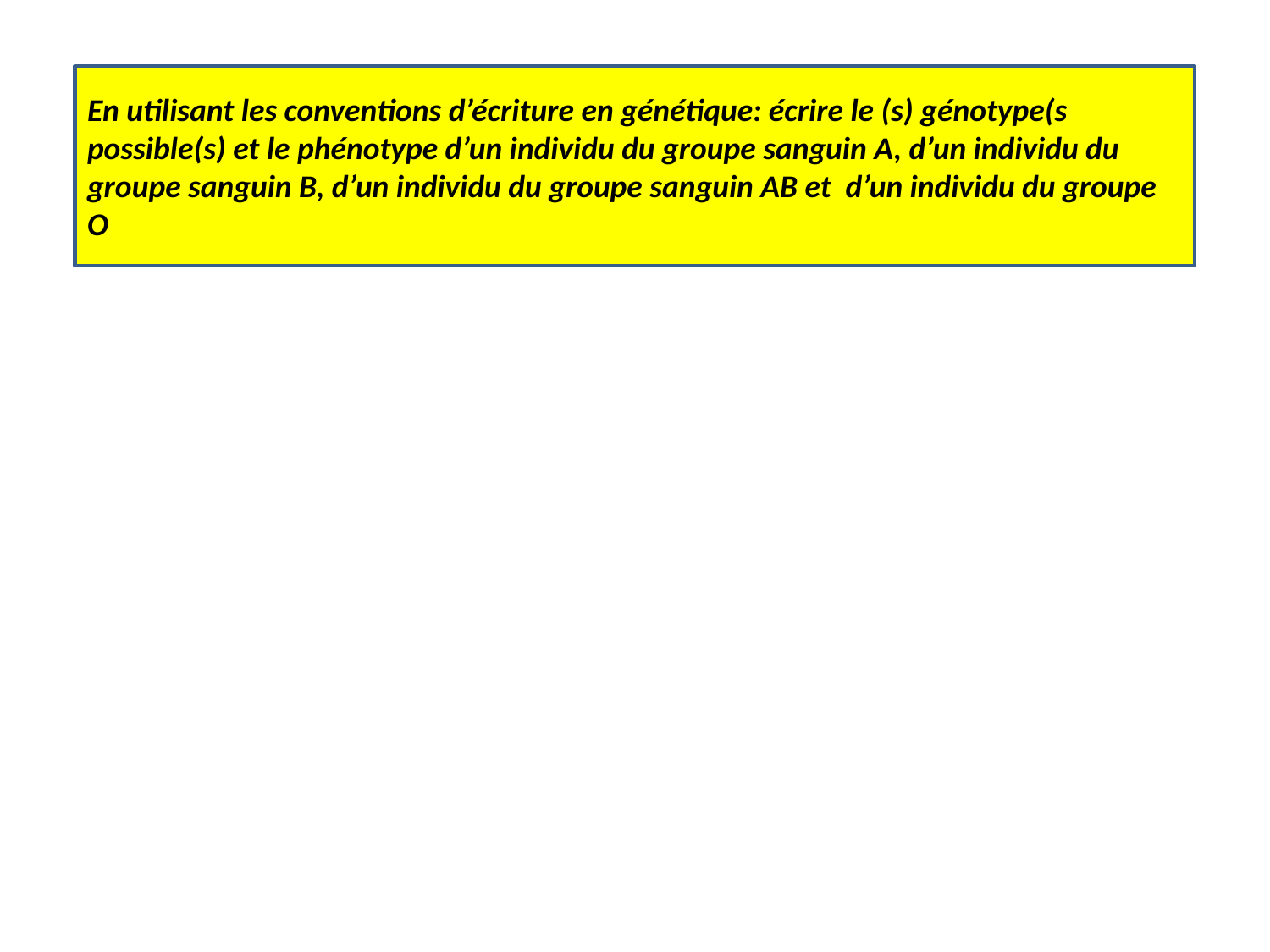

En utilisant les conventions d’écriture en génétique: écrire le (s) génotype(s  possible(s) et le phénotype d’un individu du groupe sanguin A, d’un individu du groupe sanguin B, d’un individu du groupe sanguin AB et  d’un individu du groupe O